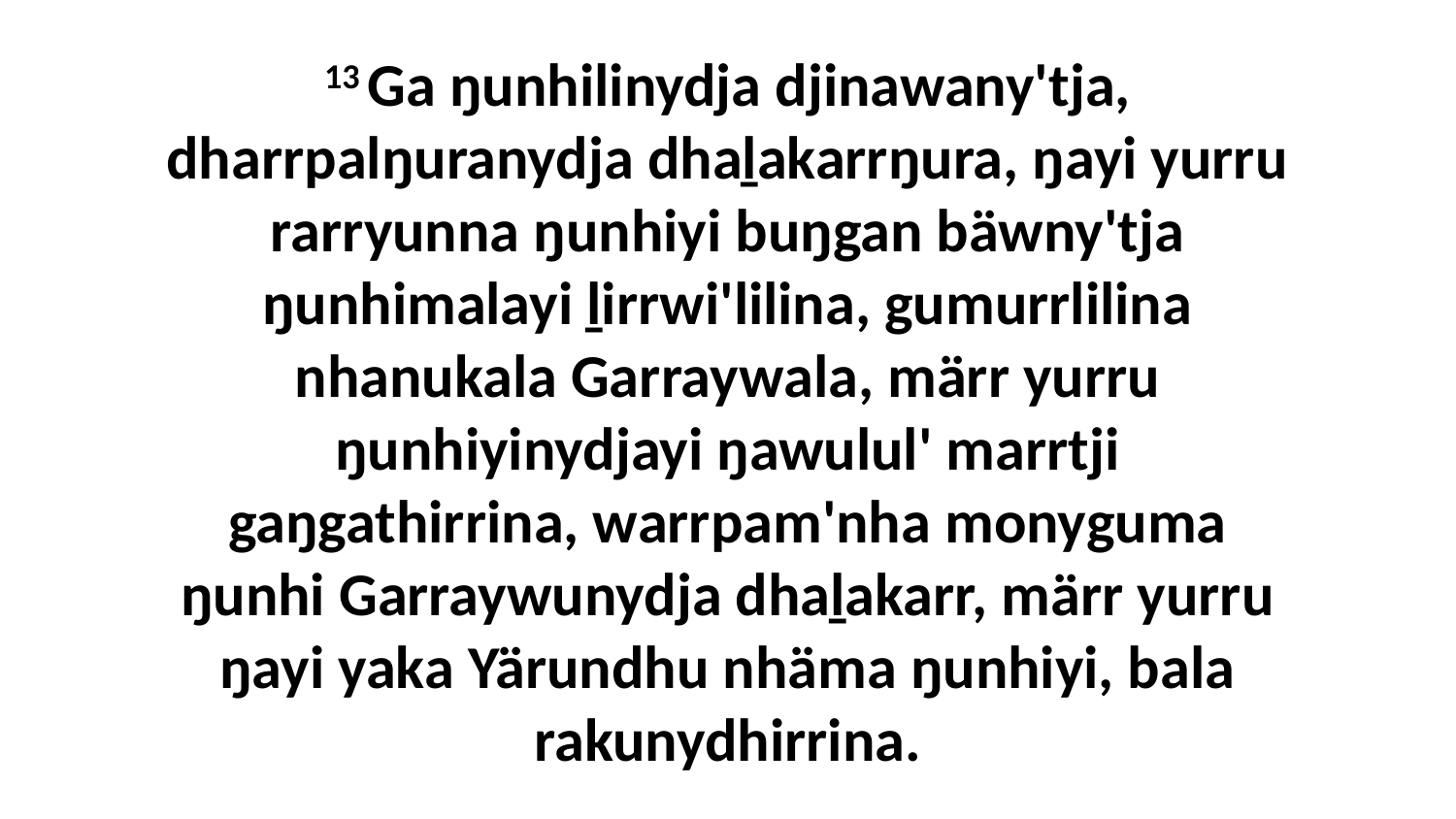

13 Ga ŋunhilinydja djinawany'tja, dharrpalŋuranydja dhaḻakarrŋura, ŋayi yurru rarryunna ŋunhiyi buŋgan bäwny'tja ŋunhimalayi ḻirrwi'lilina, gumurrlilina nhanukala Garraywala, märr yurru ŋunhiyinydjayi ŋawulul' marrtji gaŋgathirrina, warrpam'nha monyguma ŋunhi Garraywunydja dhaḻakarr, märr yurru ŋayi yaka Yärundhu nhäma ŋunhiyi, bala rakunydhirrina.